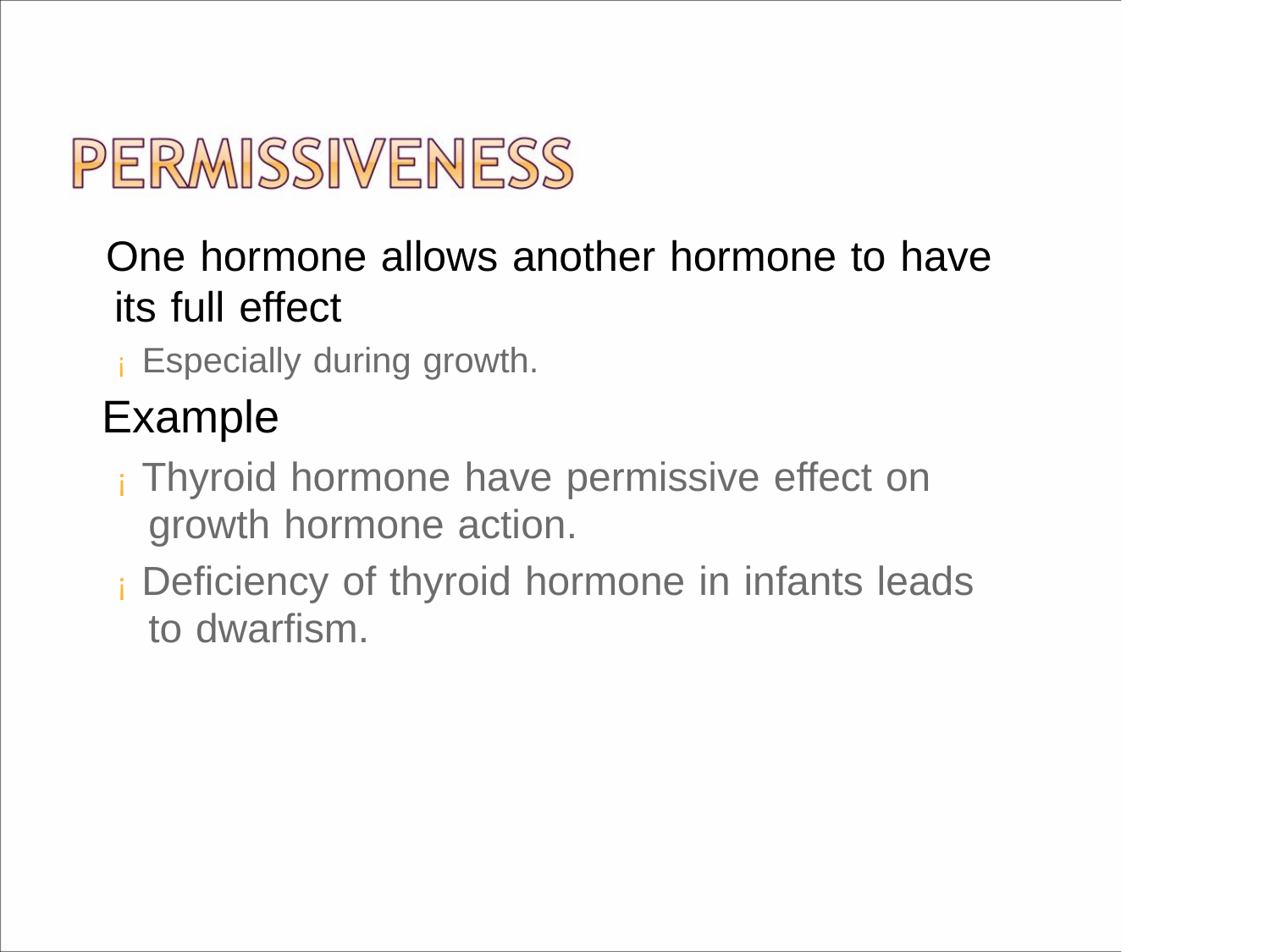

   One hormone allows another hormone to have
its full effect
¡ Especially during growth.
   Example
¡ Thyroid hormone have permissive effect on
growth hormone action.
¡ Deficiency of thyroid hormone in infants leads
to dwarfism.